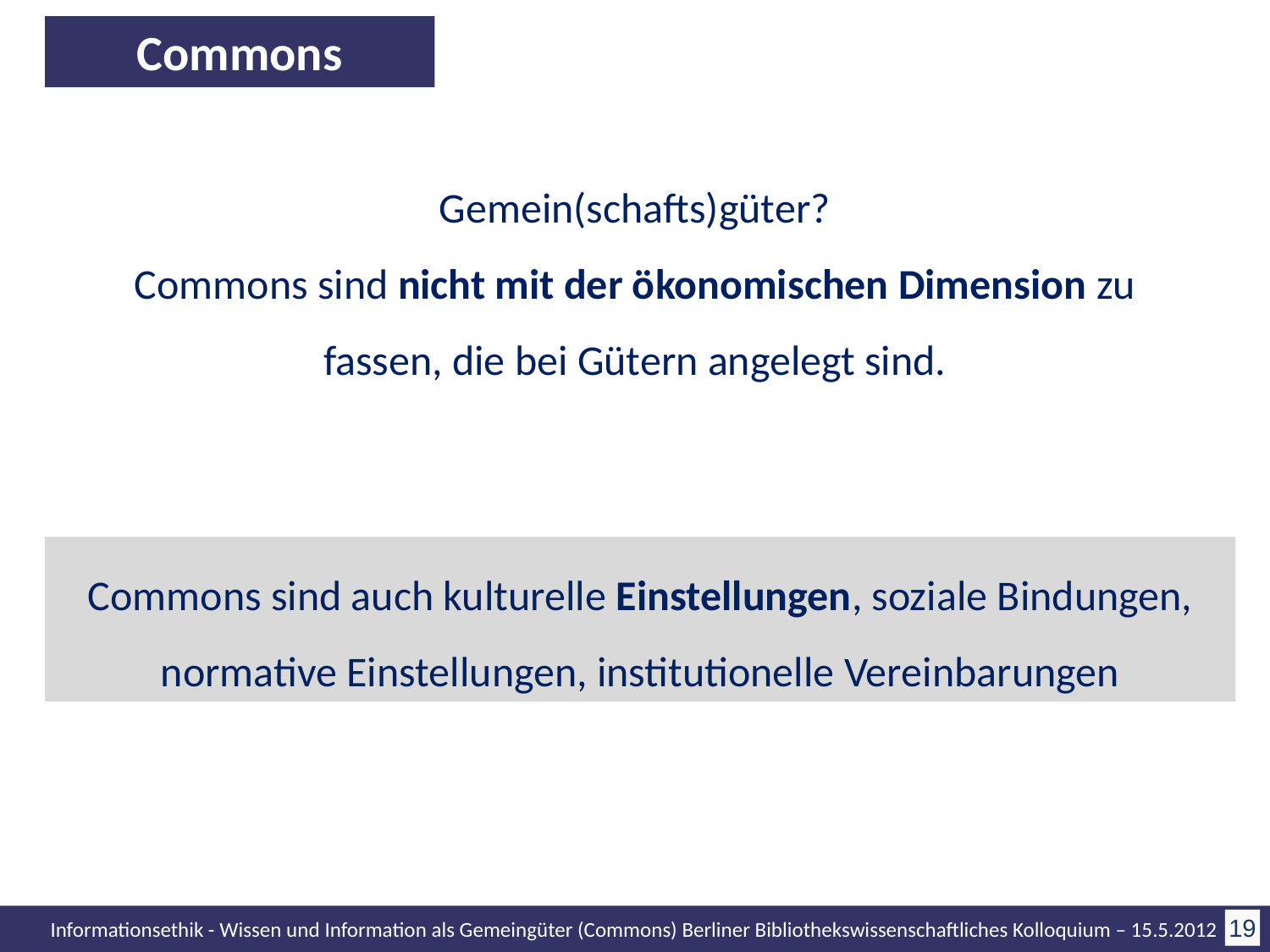

# Commons
Gemein(schafts)güter?
Commons sind nicht mit der ökonomischen Dimension zu fassen, die bei Gütern angelegt sind.
Commons sind auch kulturelle Einstellungen, soziale Bindungen, normative Einstellungen, institutionelle Vereinbarungen